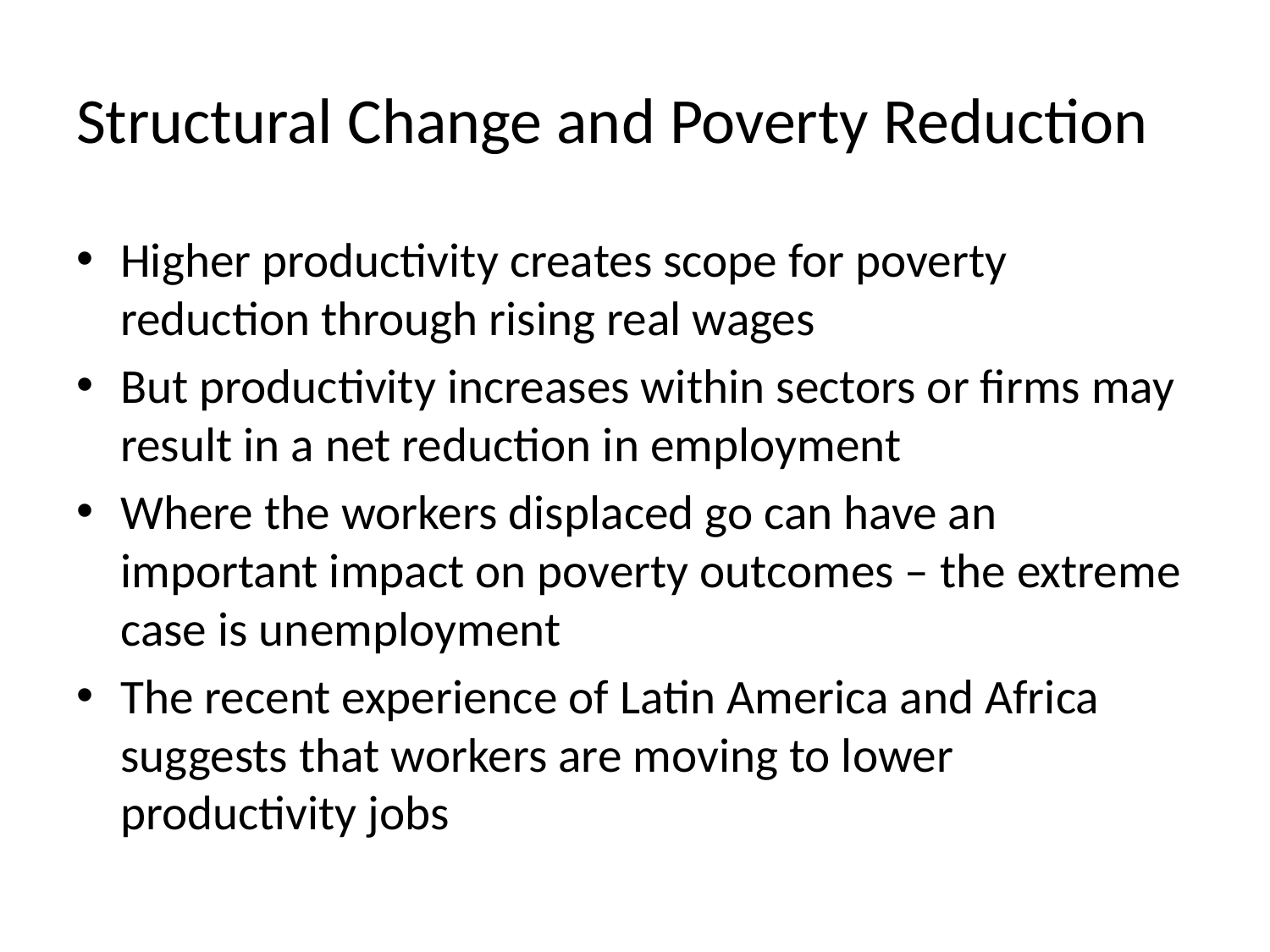

# Structural Change and Poverty Reduction
Higher productivity creates scope for poverty reduction through rising real wages
But productivity increases within sectors or firms may result in a net reduction in employment
Where the workers displaced go can have an important impact on poverty outcomes – the extreme case is unemployment
The recent experience of Latin America and Africa suggests that workers are moving to lower productivity jobs